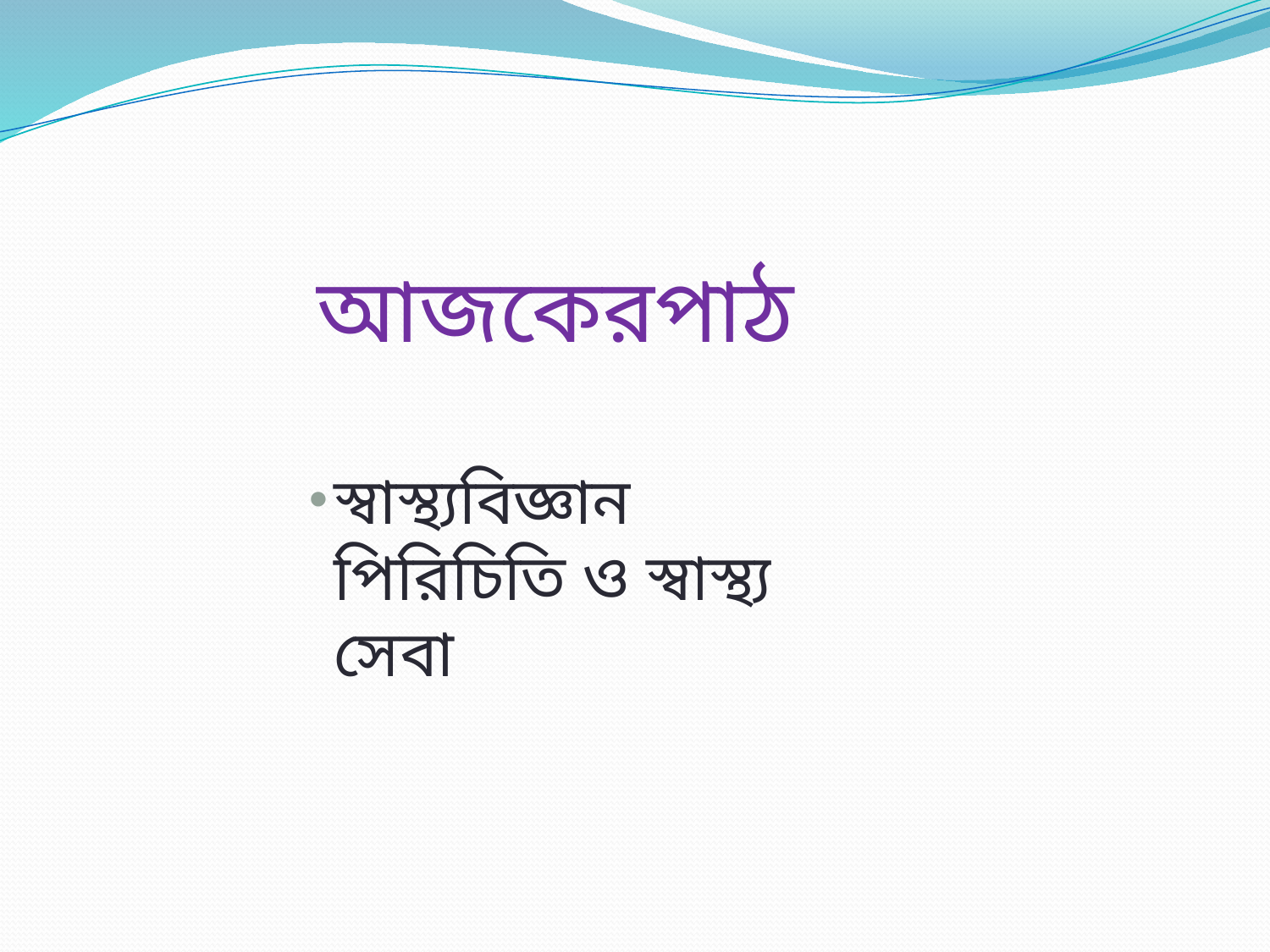

# আজকেরপাঠ
স্বাস্থ্যবিজ্ঞান পিরিচিতি ও স্বাস্থ্য সেবা